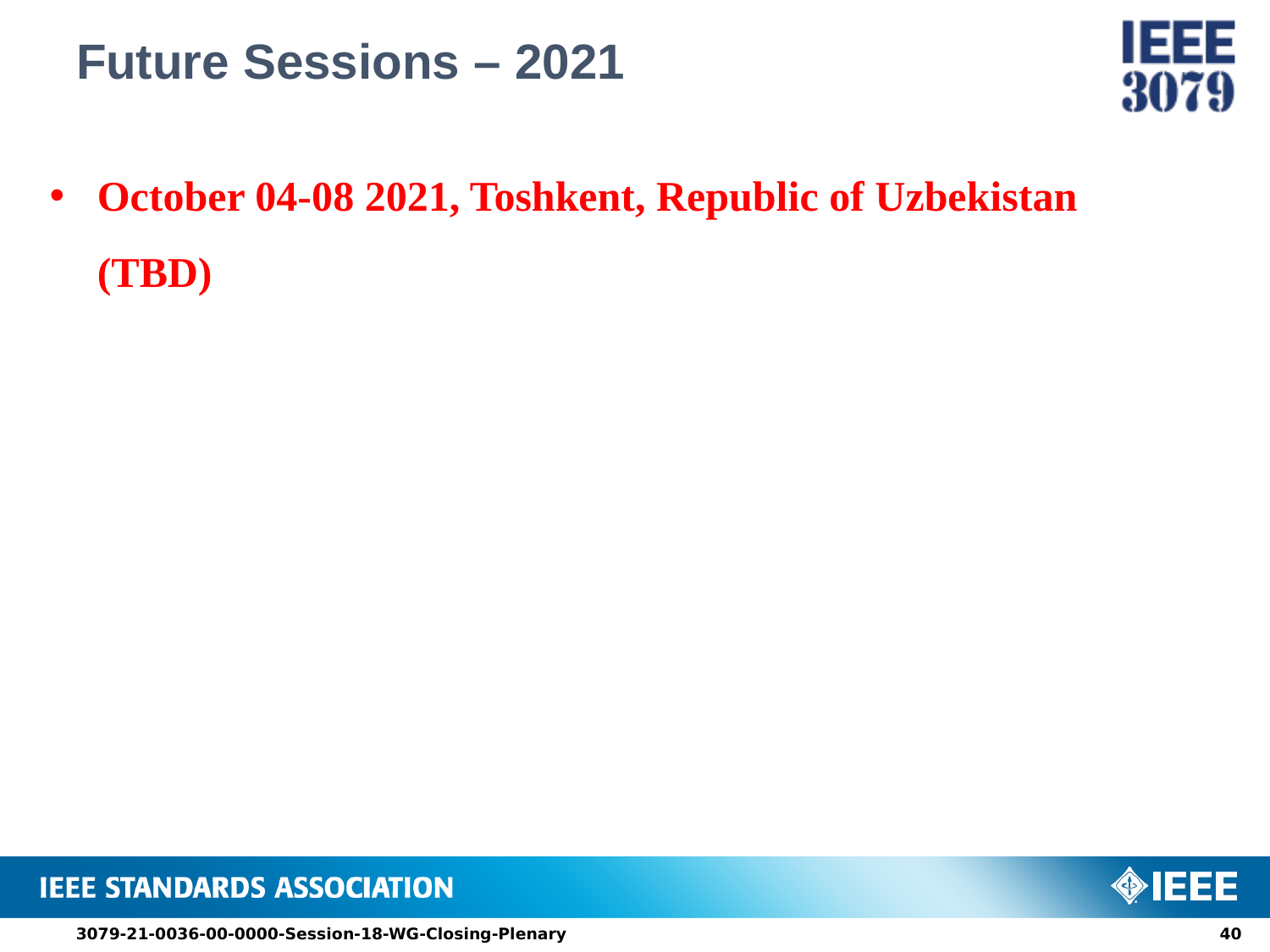

# Future Sessions – 2021
October 04-08 2021, Toshkent, Republic of Uzbekistan (TBD)
3079-21-0036-00-0000-Session-18-WG-Closing-Plenary
40